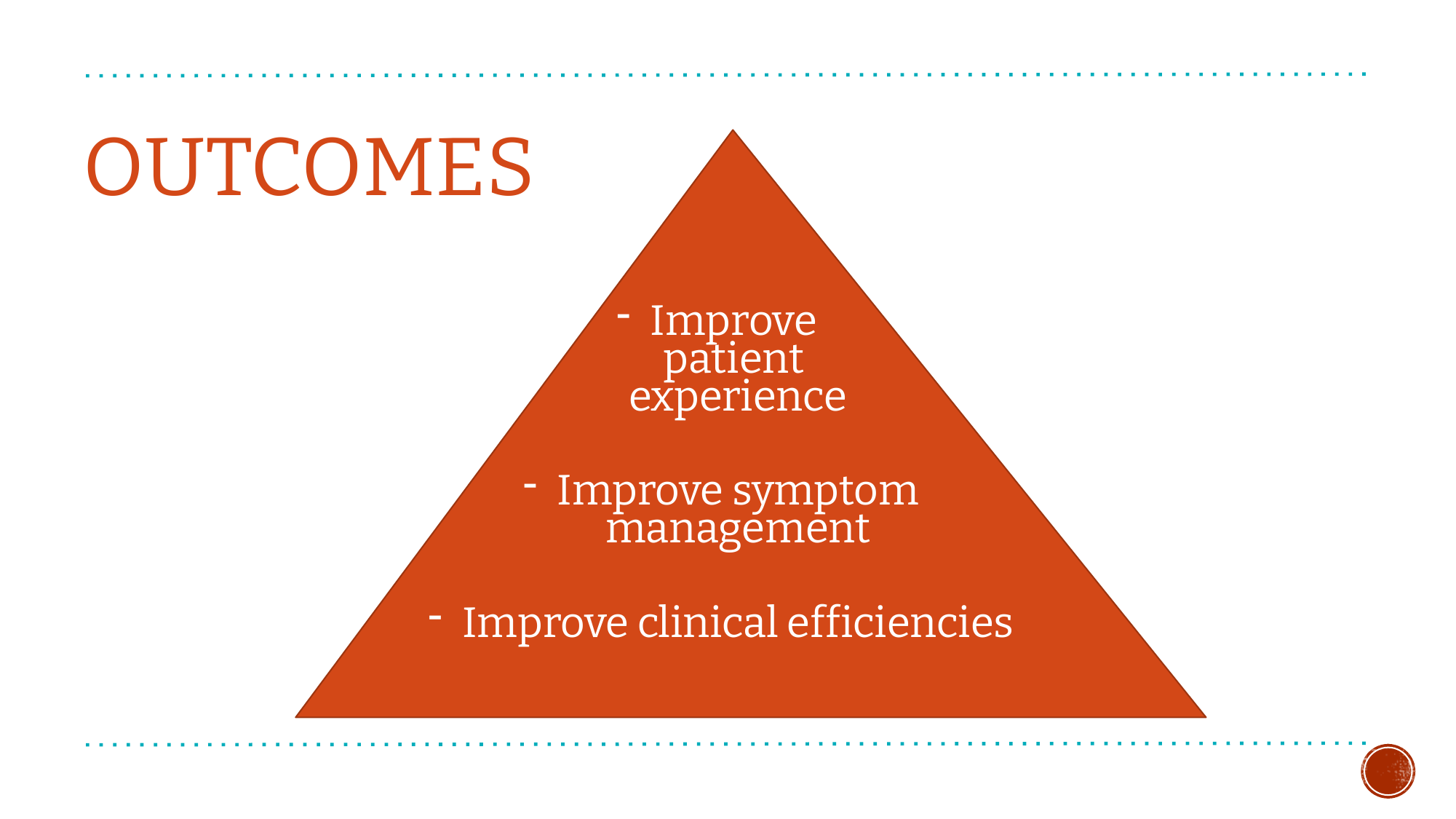

# Outcomes

Improve
patient
experience

Improve symptom management

Improve clinical efficiencies